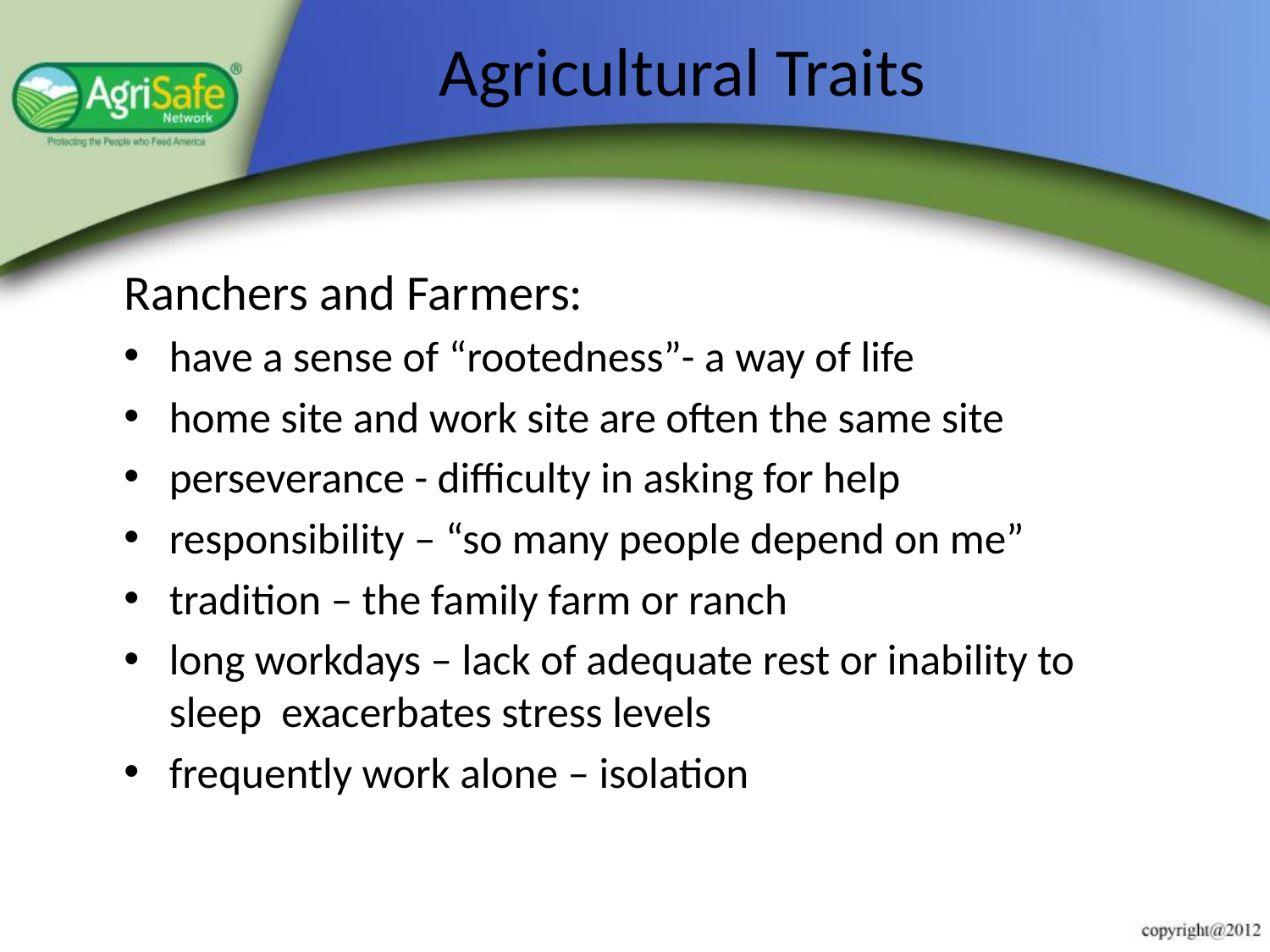

# Agricultural Traits
Ranchers and Farmers:
have a sense of “rootedness”- a way of life
home site and work site are often the same site
perseverance - difficulty in asking for help
responsibility – “so many people depend on me”
tradition – the family farm or ranch
long workdays – lack of adequate rest or inability to sleep  exacerbates stress levels
frequently work alone – isolation